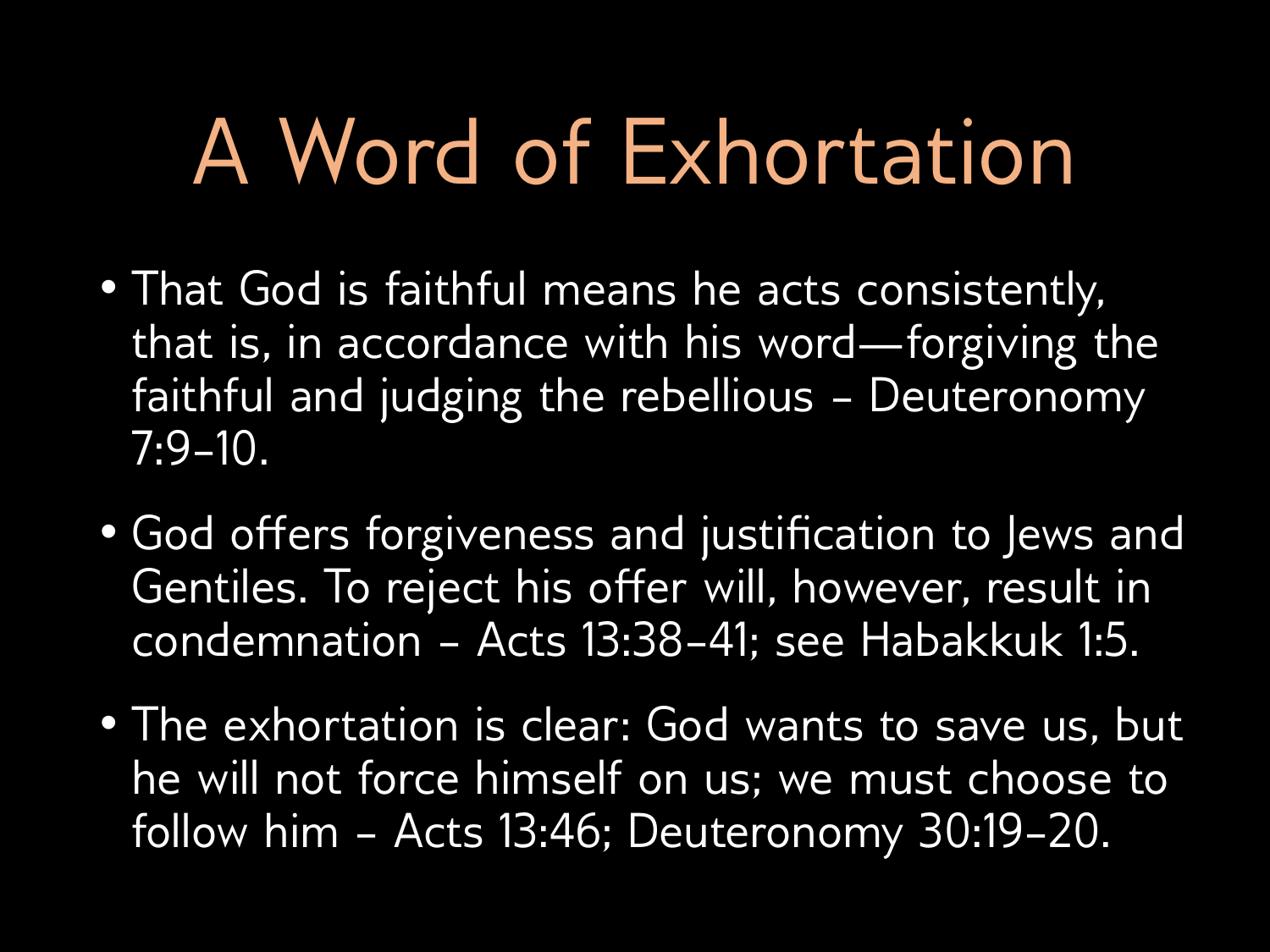

# A Word of Exhortation
That God is faithful means he acts consistently, that is, in accordance with his word—forgiving the faithful and judging the rebellious – Deuteronomy 7:9–10.
God offers forgiveness and justification to Jews and Gentiles. To reject his offer will, however, result in condemnation – Acts 13:38–41; see Habakkuk 1:5.
The exhortation is clear: God wants to save us, but he will not force himself on us; we must choose to follow him – Acts 13:46; Deuteronomy 30:19–20.